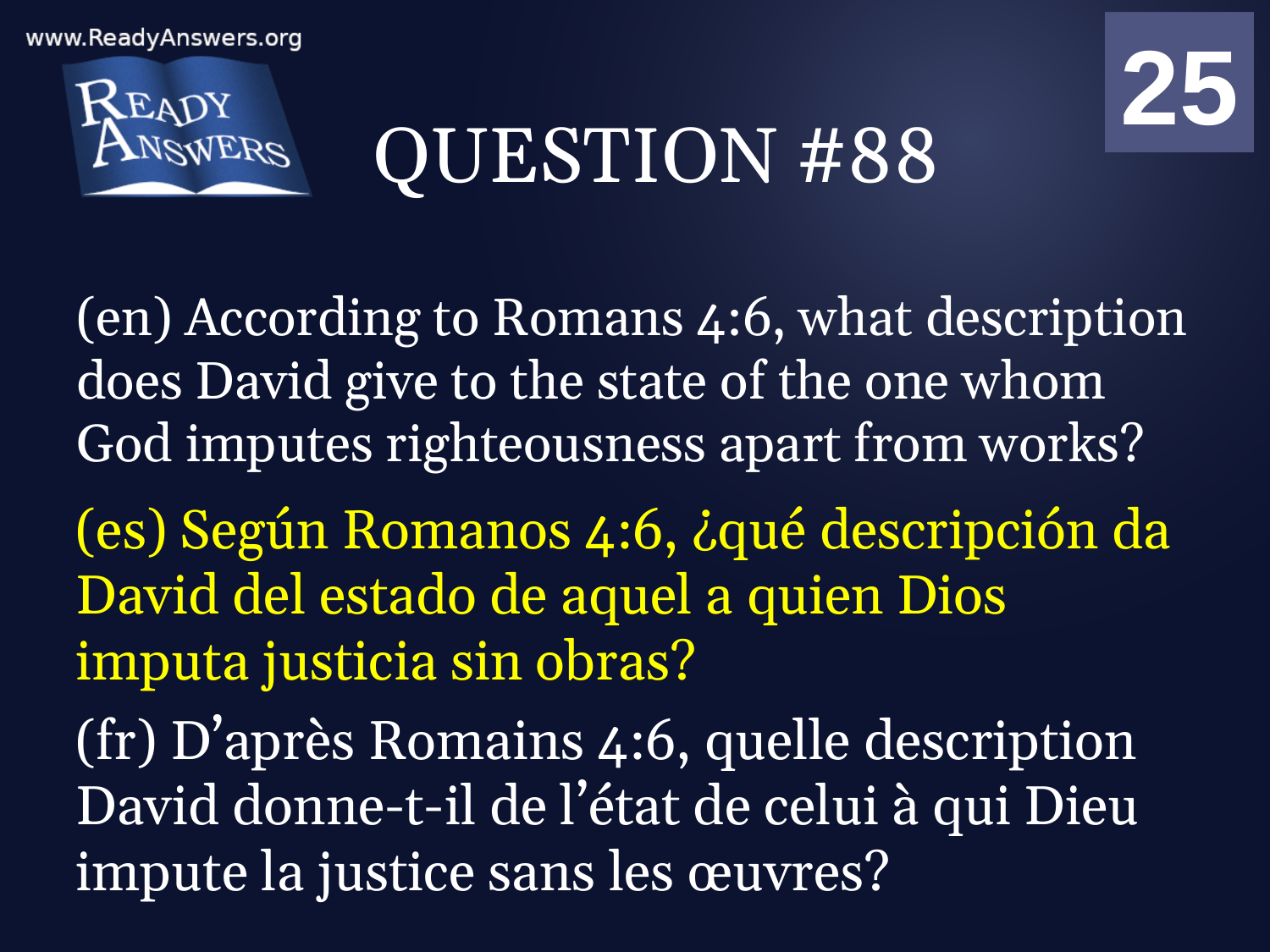

01
02
03
04
05
06
07
08
09
10
11
12
13
14
15
16
17
18
19
20
21
22
23
24
25
00
# QUESTION #88
(en) According to Romans 4:6, what description does David give to the state of the one whom God imputes righteousness apart from works?
(es) Según Romanos 4:6, ¿qué descripción da David del estado de aquel a quien Dios imputa justicia sin obras?
(fr) D’après Romains 4:6, quelle description David donne-t-il de l’état de celui à qui Dieu impute la justice sans les œuvres?